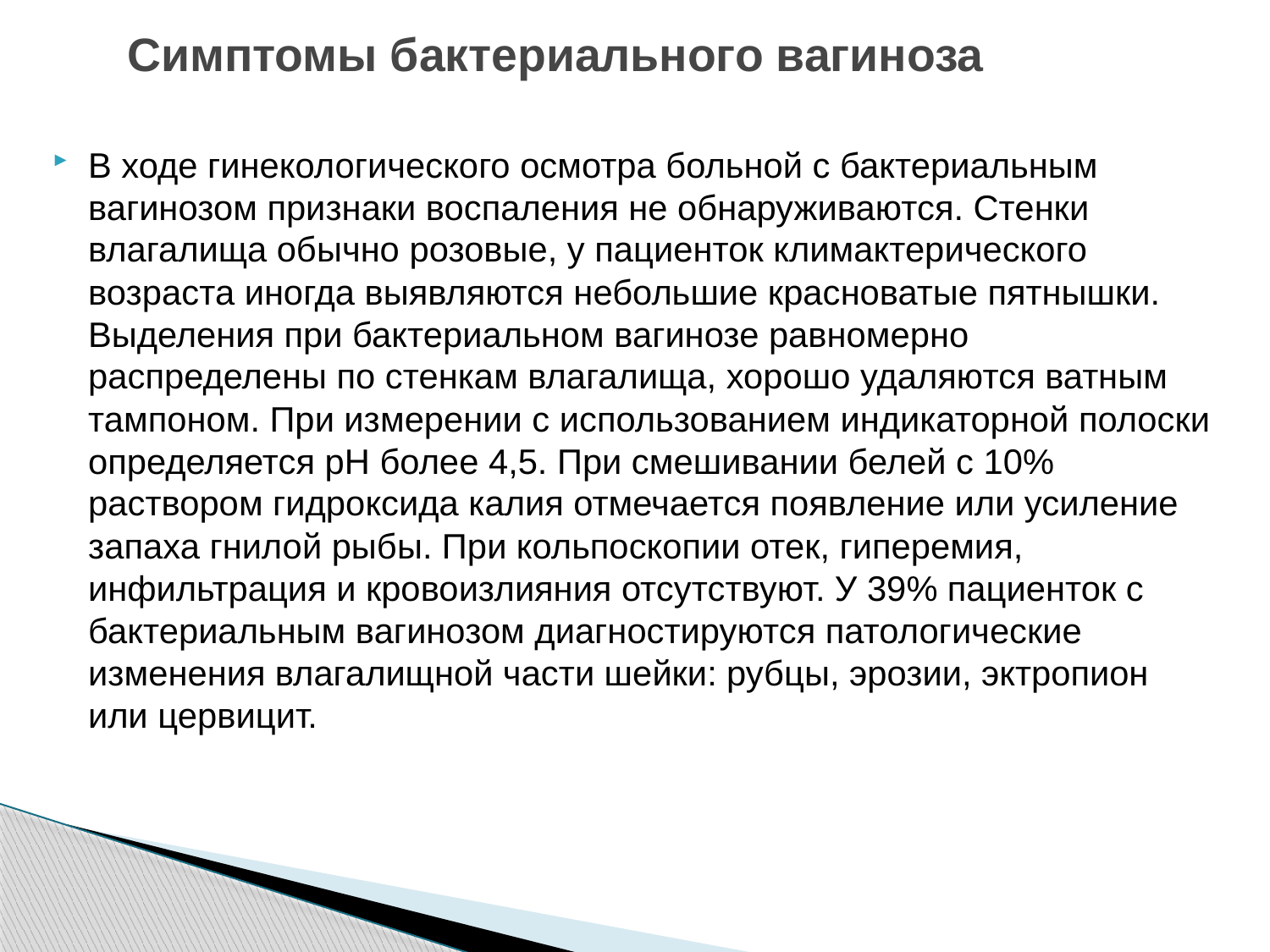

# Симптомы бактериального вагиноза
В ходе гинекологического осмотра больной с бактериальным вагинозом признаки воспаления не обнаруживаются. Стенки влагалища обычно розовые, у пациенток климактерического возраста иногда выявляются небольшие красноватые пятнышки. Выделения при бактериальном вагинозе равномерно распределены по стенкам влагалища, хорошо удаляются ватным тампоном. При измерении с использованием индикаторной полоски определяется pH более 4,5. При смешивании белей с 10% раствором гидроксида калия отмечается появление или усиление запаха гнилой рыбы. При кольпоскопии отек, гиперемия, инфильтрация и кровоизлияния отсутствуют. У 39% пациенток с бактериальным вагинозом диагностируются патологические изменения влагалищной части шейки: рубцы, эрозии, эктропион или цервицит.